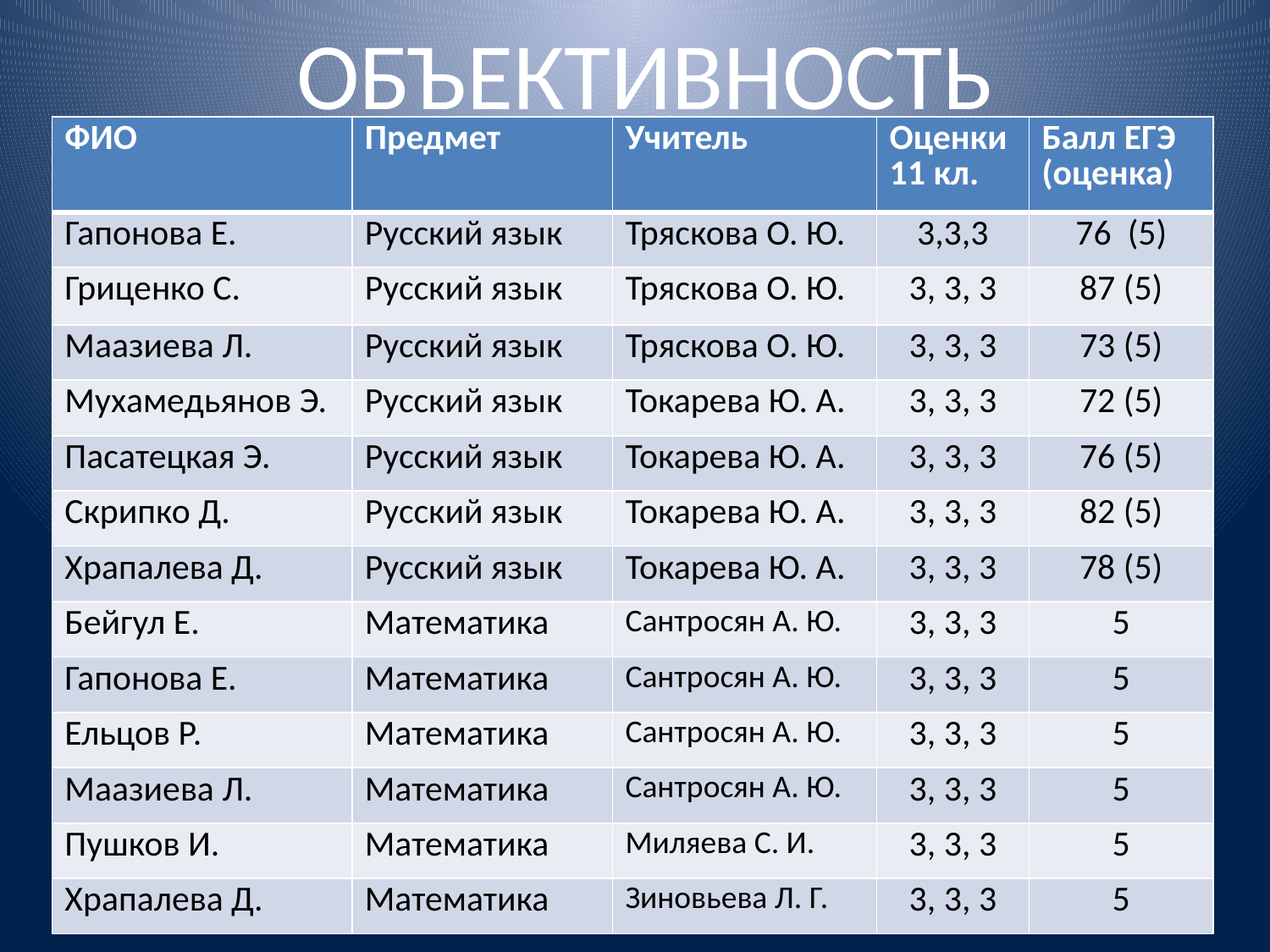

# ОБЪЕКТИВНОСТЬ
| ФИО | Предмет | Учитель | Оценки 11 кл. | Балл ЕГЭ (оценка) |
| --- | --- | --- | --- | --- |
| Гапонова Е. | Русский язык | Тряскова О. Ю. | 3,3,3 | 76 (5) |
| Гриценко С. | Русский язык | Тряскова О. Ю. | 3, 3, 3 | 87 (5) |
| Маазиева Л. | Русский язык | Тряскова О. Ю. | 3, 3, 3 | 73 (5) |
| Мухамедьянов Э. | Русский язык | Токарева Ю. А. | 3, 3, 3 | 72 (5) |
| Пасатецкая Э. | Русский язык | Токарева Ю. А. | 3, 3, 3 | 76 (5) |
| Скрипко Д. | Русский язык | Токарева Ю. А. | 3, 3, 3 | 82 (5) |
| Храпалева Д. | Русский язык | Токарева Ю. А. | 3, 3, 3 | 78 (5) |
| Бейгул Е. | Математика | Сантросян А. Ю. | 3, 3, 3 | 5 |
| Гапонова Е. | Математика | Сантросян А. Ю. | 3, 3, 3 | 5 |
| Ельцов Р. | Математика | Сантросян А. Ю. | 3, 3, 3 | 5 |
| Маазиева Л. | Математика | Сантросян А. Ю. | 3, 3, 3 | 5 |
| Пушков И. | Математика | Миляева С. И. | 3, 3, 3 | 5 |
| Храпалева Д. | Математика | Зиновьева Л. Г. | 3, 3, 3 | 5 |